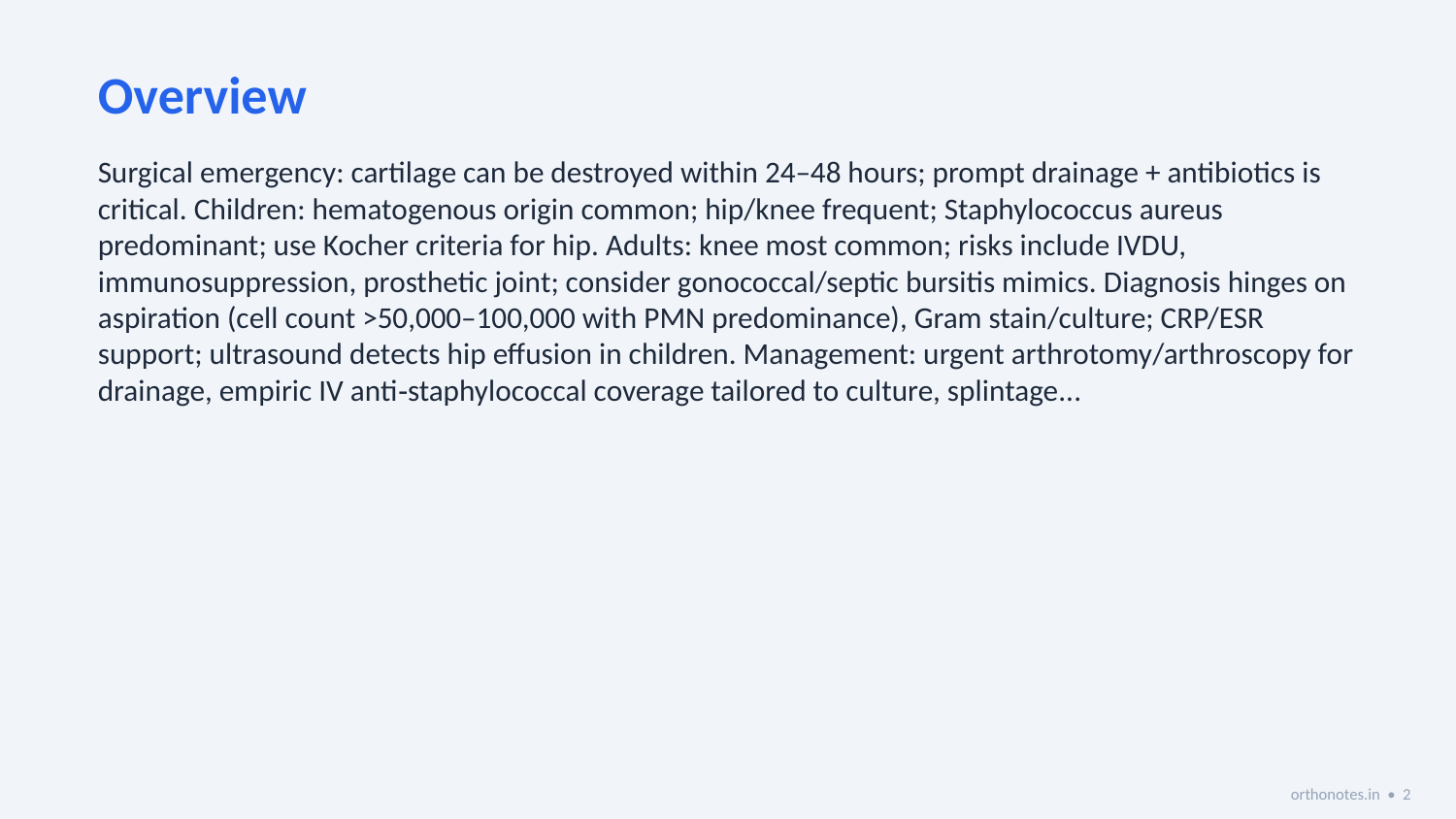

Overview
Surgical emergency: cartilage can be destroyed within 24–48 hours; prompt drainage + antibiotics is critical. Children: hematogenous origin common; hip/knee frequent; Staphylococcus aureus predominant; use Kocher criteria for hip. Adults: knee most common; risks include IVDU, immunosuppression, prosthetic joint; consider gonococcal/septic bursitis mimics. Diagnosis hinges on aspiration (cell count >50,000–100,000 with PMN predominance), Gram stain/culture; CRP/ESR support; ultrasound detects hip effusion in children. Management: urgent arthrotomy/arthroscopy for drainage, empiric IV anti‑staphylococcal coverage tailored to culture, splintage...
orthonotes.in  •  2